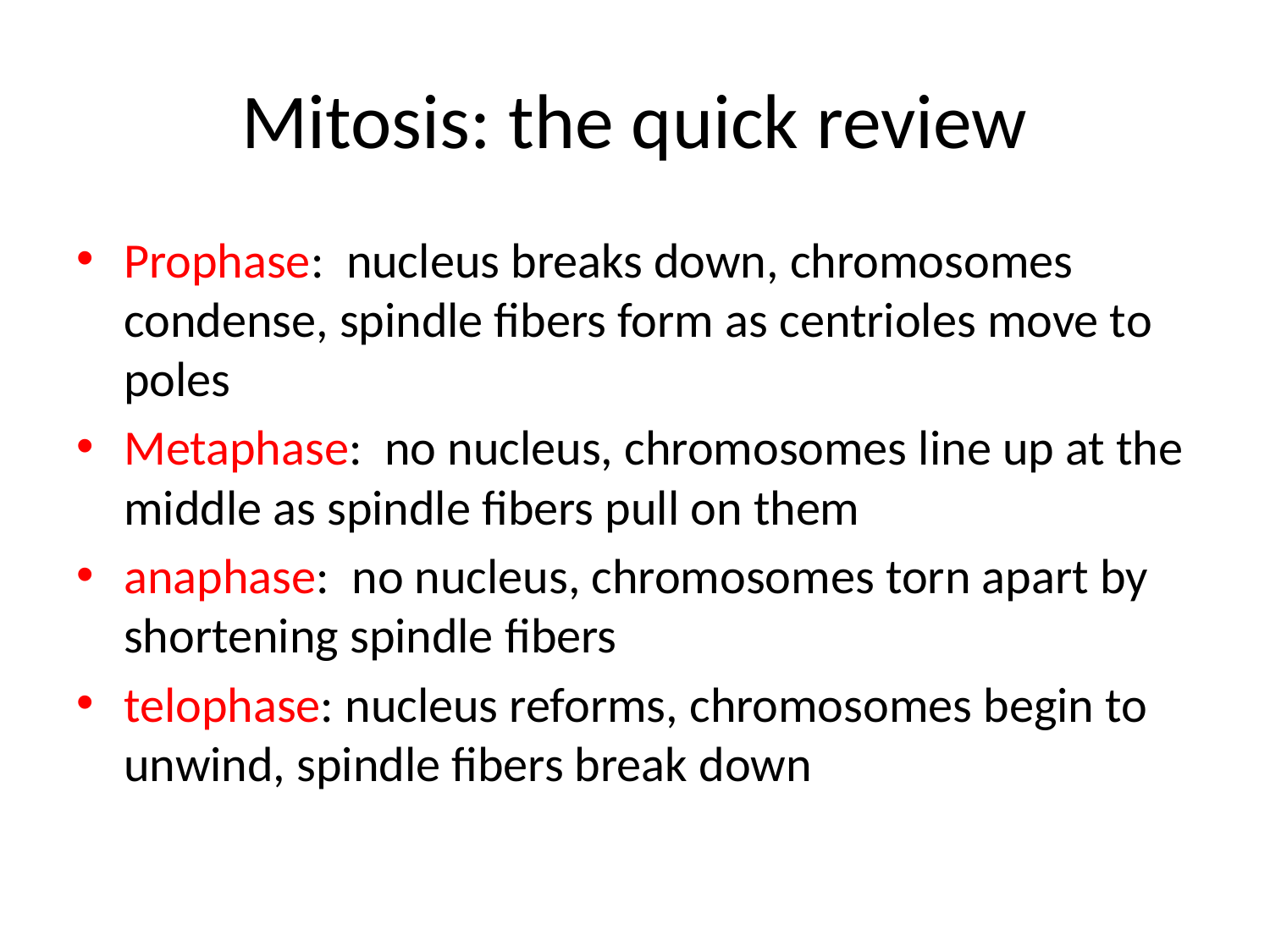

# Mitosis: the quick review
Prophase:  nucleus breaks down, chromosomes condense, spindle fibers form as centrioles move to poles
Metaphase:  no nucleus, chromosomes line up at the middle as spindle fibers pull on them
anaphase:  no nucleus, chromosomes torn apart by shortening spindle fibers
telophase: nucleus reforms, chromosomes begin to unwind, spindle fibers break down